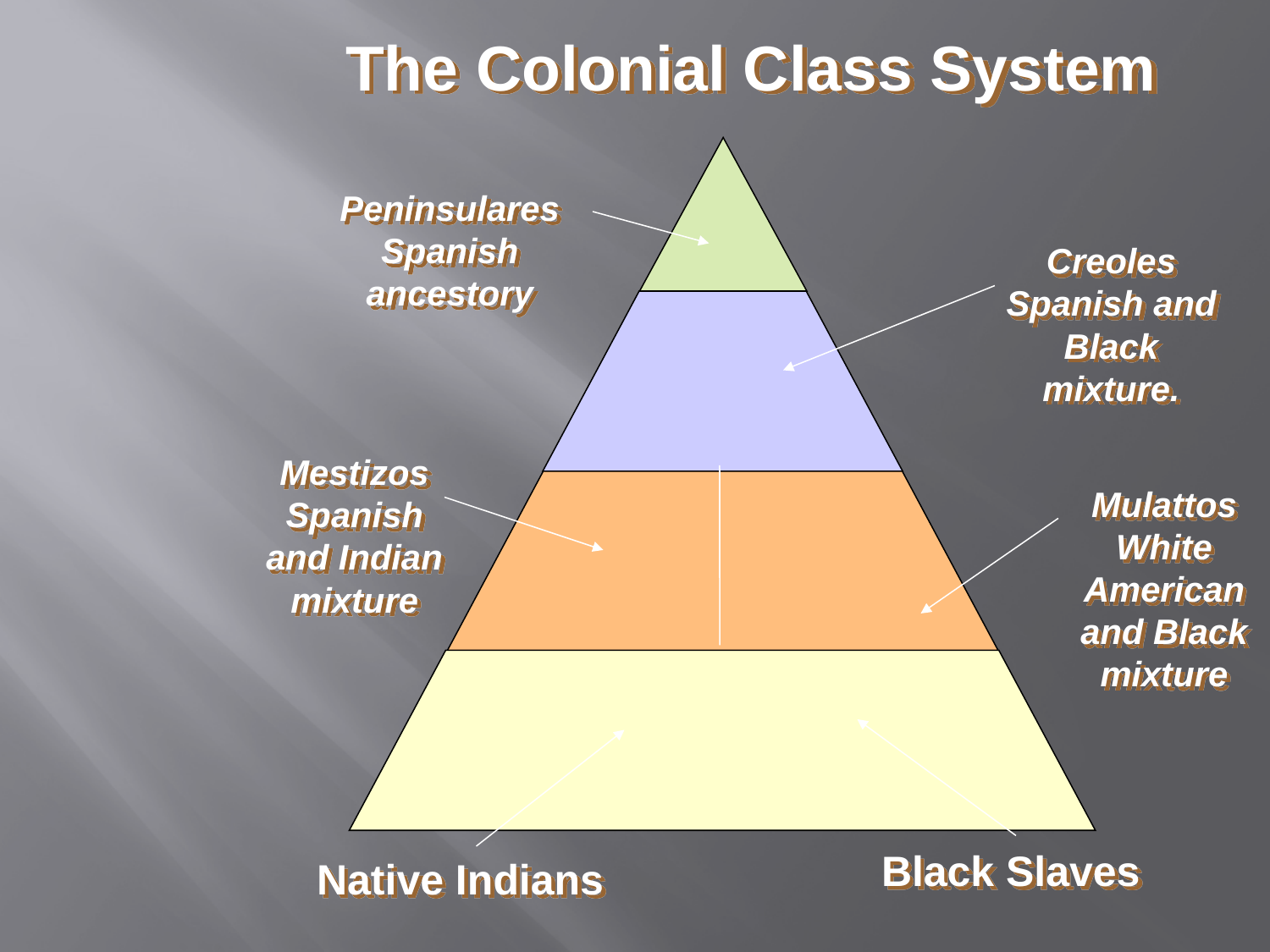

The Colonial Class System

Peninsulares
Spanish ancestory

Creoles
Spanish and Black mixture.

Mestizos
Spanish and Indian mixture

Mulattos
White American and Black mixture

Black Slaves
Native Indians